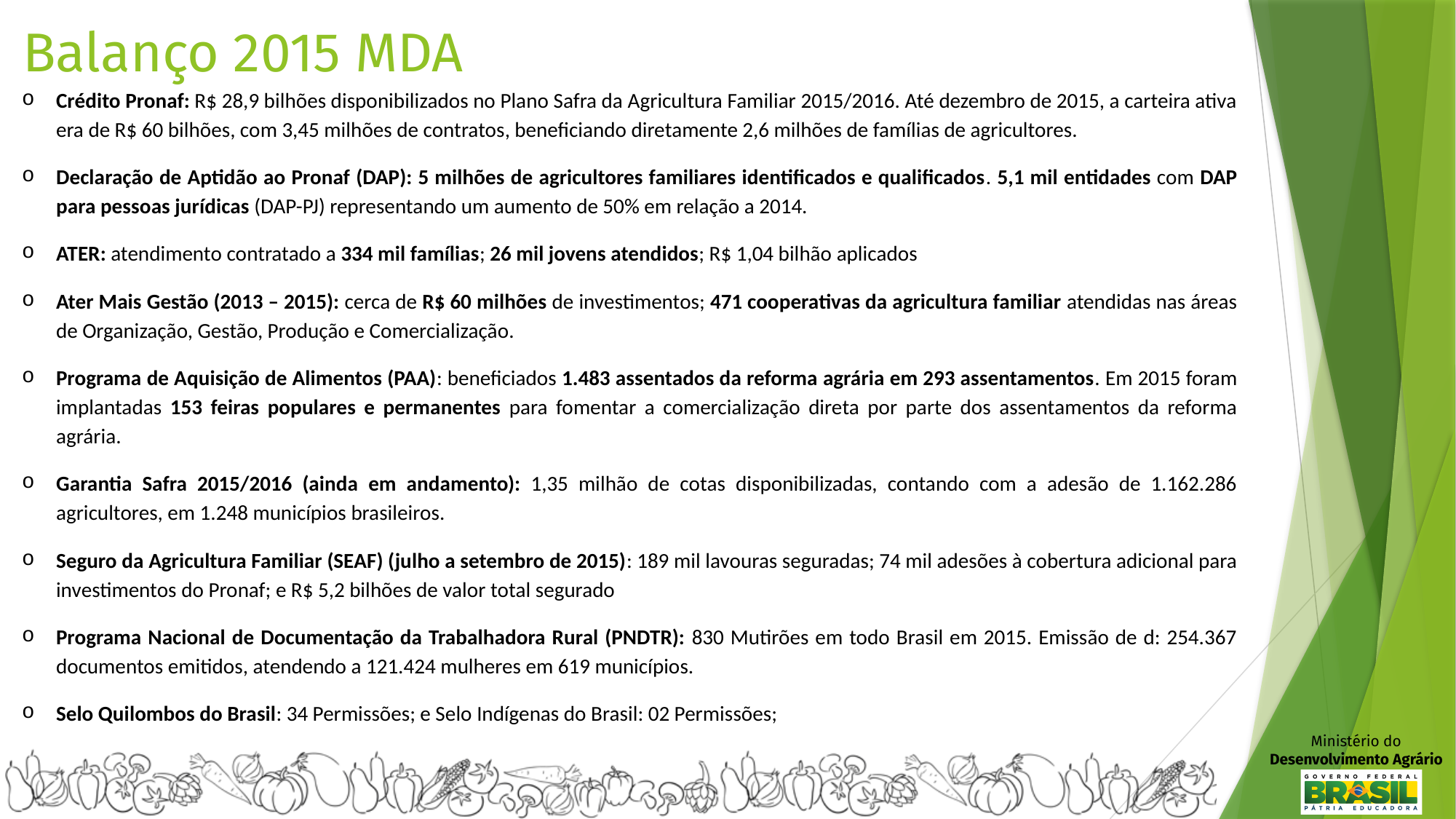

# Balanço 2015 MDA
Crédito Pronaf: R$ 28,9 bilhões disponibilizados no Plano Safra da Agricultura Familiar 2015/2016. Até dezembro de 2015, a carteira ativa era de R$ 60 bilhões, com 3,45 milhões de contratos, beneficiando diretamente 2,6 milhões de famílias de agricultores.
Declaração de Aptidão ao Pronaf (DAP): 5 milhões de agricultores familiares identificados e qualificados. 5,1 mil entidades com DAP para pessoas jurídicas (DAP-PJ) representando um aumento de 50% em relação a 2014.
ATER: atendimento contratado a 334 mil famílias; 26 mil jovens atendidos; R$ 1,04 bilhão aplicados
Ater Mais Gestão (2013 – 2015): cerca de R$ 60 milhões de investimentos; 471 cooperativas da agricultura familiar atendidas nas áreas de Organização, Gestão, Produção e Comercialização.
Programa de Aquisição de Alimentos (PAA): beneficiados 1.483 assentados da reforma agrária em 293 assentamentos. Em 2015 foram implantadas 153 feiras populares e permanentes para fomentar a comercialização direta por parte dos assentamentos da reforma agrária.
Garantia Safra 2015/2016 (ainda em andamento): 1,35 milhão de cotas disponibilizadas, contando com a adesão de 1.162.286 agricultores, em 1.248 municípios brasileiros.
Seguro da Agricultura Familiar (SEAF) (julho a setembro de 2015): 189 mil lavouras seguradas; 74 mil adesões à cobertura adicional para investimentos do Pronaf; e R$ 5,2 bilhões de valor total segurado
Programa Nacional de Documentação da Trabalhadora Rural (PNDTR): 830 Mutirões em todo Brasil em 2015. Emissão de d: 254.367 documentos emitidos, atendendo a 121.424 mulheres em 619 municípios.
Selo Quilombos do Brasil: 34 Permissões; e Selo Indígenas do Brasil: 02 Permissões;